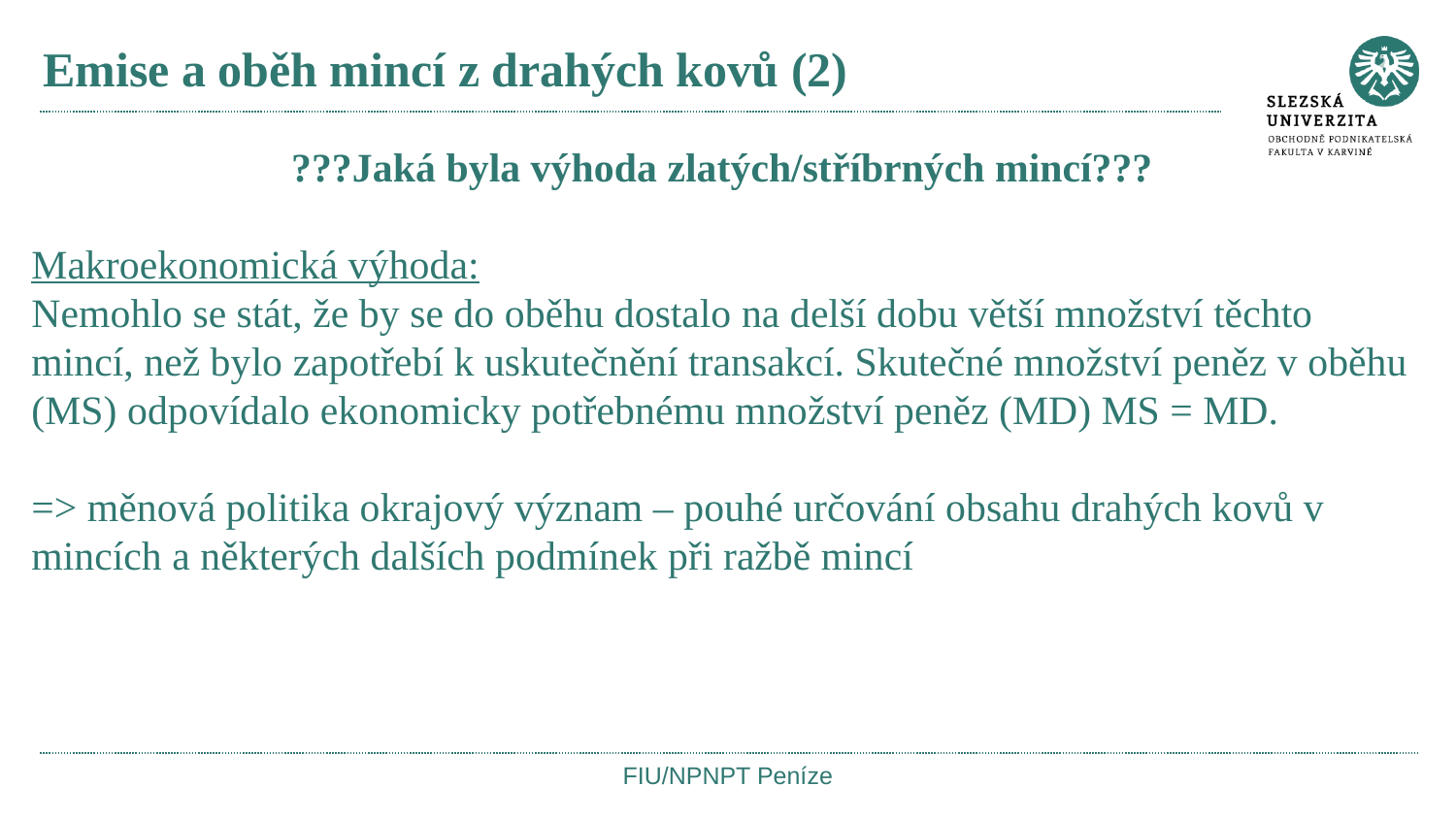

# Emise a oběh mincí z drahých kovů (2)
???Jaká byla výhoda zlatých/stříbrných mincí???

Makroekonomická výhoda:
Nemohlo se stát, že by se do oběhu dostalo na delší dobu větší množství těchto mincí, než bylo zapotřebí k uskutečnění transakcí. Skutečné množství peněz v oběhu (MS) odpovídalo ekonomicky potřebnému množství peněz (MD) MS = MD.

=> měnová politika okrajový význam – pouhé určování obsahu drahých kovů v mincích a některých dalších podmínek při ražbě mincí
FIU/NPNPT Peníze